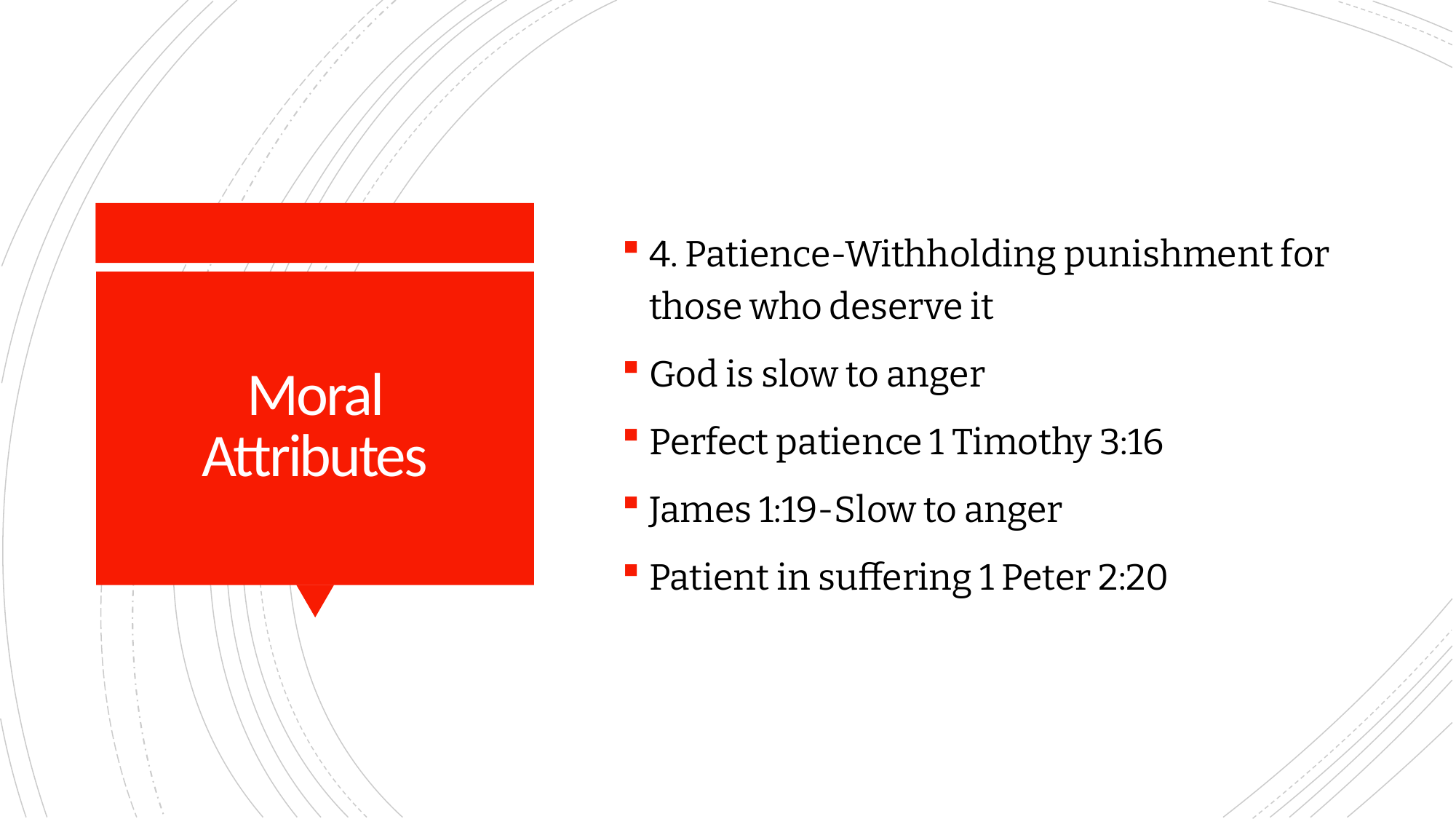

4. Patience-Withholding punishment for those who deserve it
God is slow to anger
Perfect patience 1 Timothy 3:16
James 1:19-Slow to anger
Patient in suffering 1 Peter 2:20
# Moral Attributes